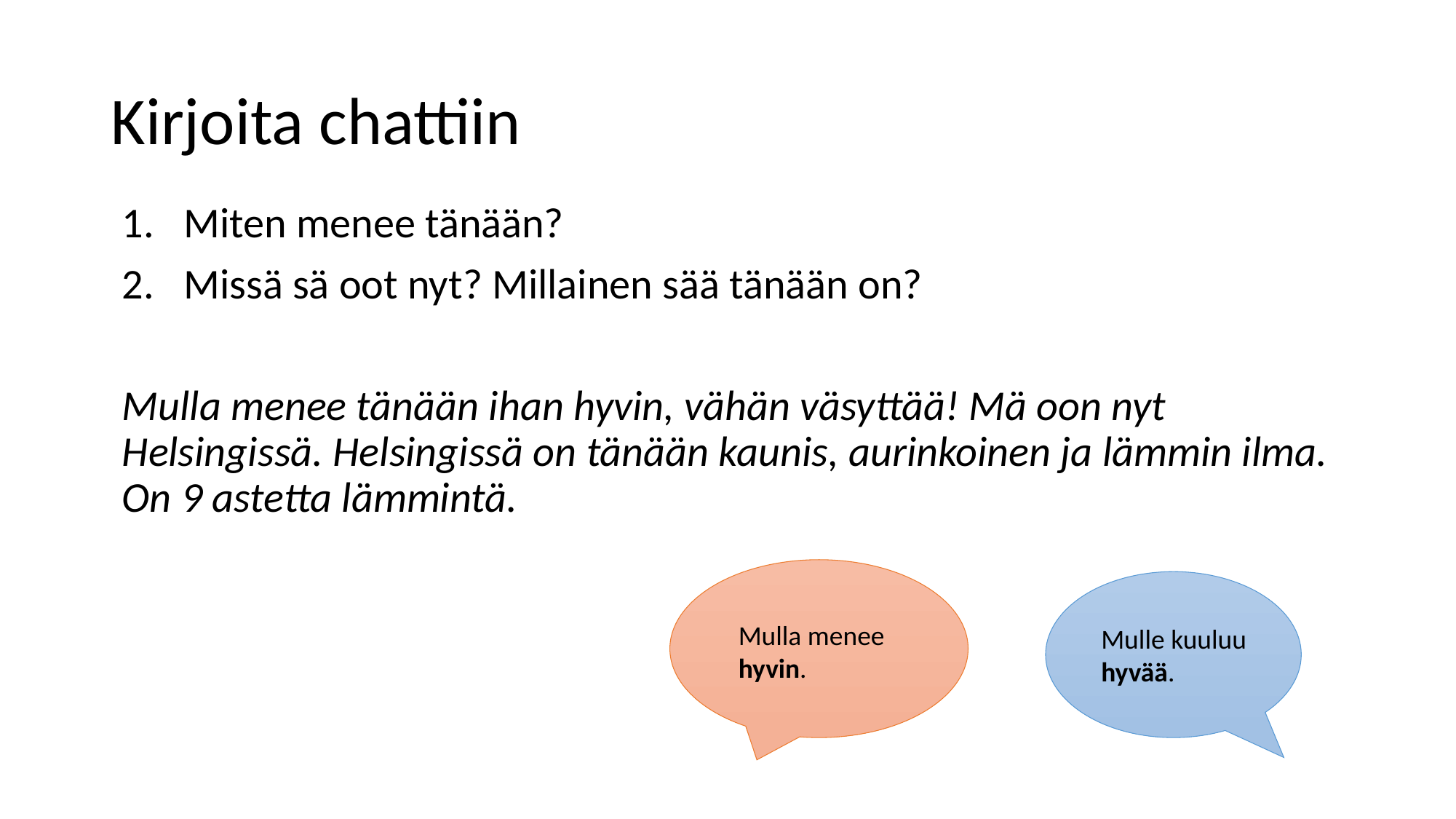

# Kirjoita chattiin
Miten menee tänään?
Missä sä oot nyt? Millainen sää tänään on?

Mulla menee tänään ihan hyvin, vähän väsyttää! Mä oon nyt Helsingissä. Helsingissä on tänään kaunis, aurinkoinen ja lämmin ilma. On 9 astetta lämmintä.

Mulla menee hyvin.
Mulle kuuluu hyvää.